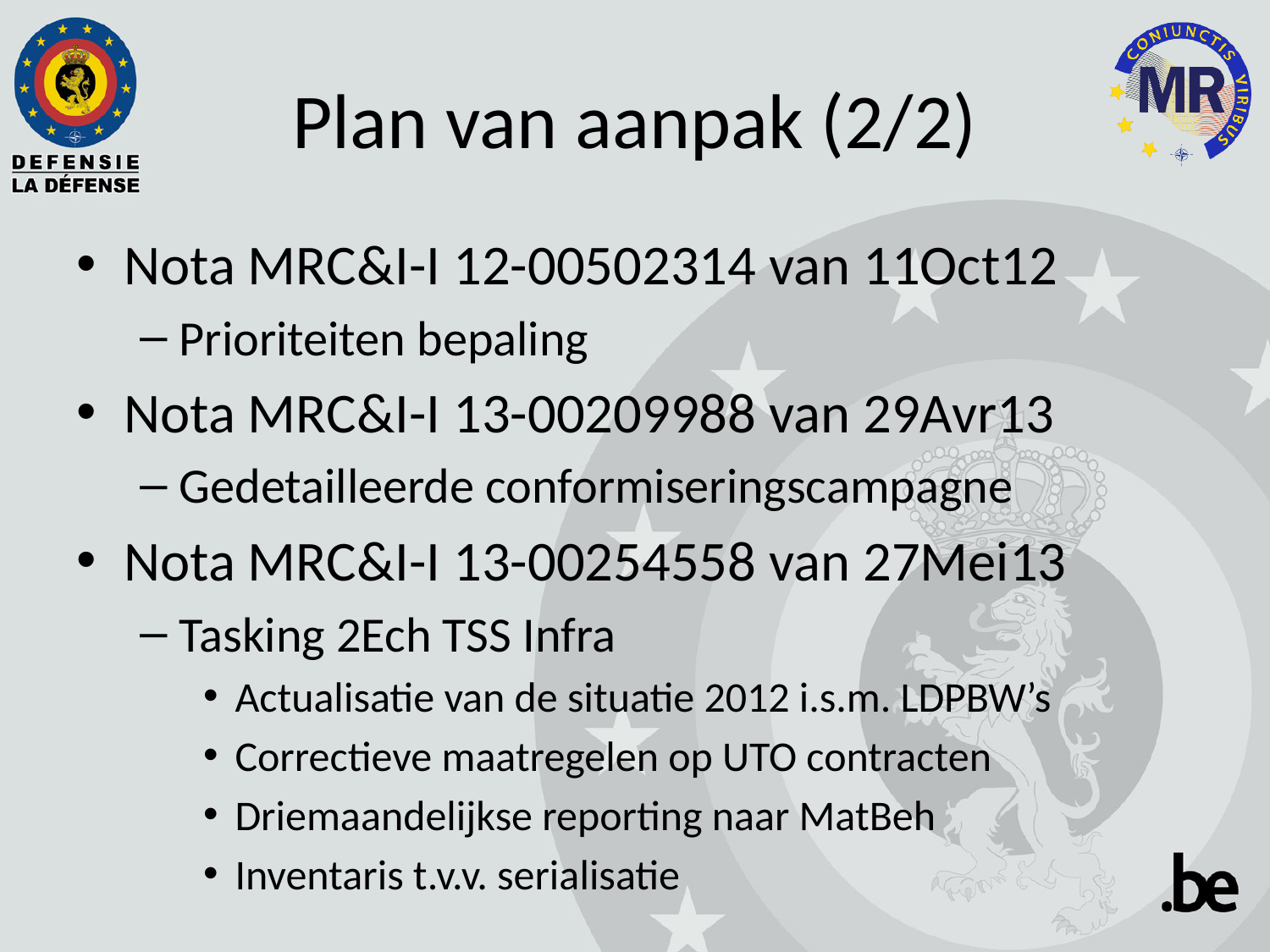

# Plan van aanpak (2/2)
Nota MRC&I-I 12-00502314 van 11Oct12
Prioriteiten bepaling
Nota MRC&I-I 13-00209988 van 29Avr13
Gedetailleerde conformiseringscampagne
Nota MRC&I-I 13-00254558 van 27Mei13
Tasking 2Ech TSS Infra
Actualisatie van de situatie 2012 i.s.m. LDPBW’s
Correctieve maatregelen op UTO contracten
Driemaandelijkse reporting naar MatBeh
Inventaris t.v.v. serialisatie